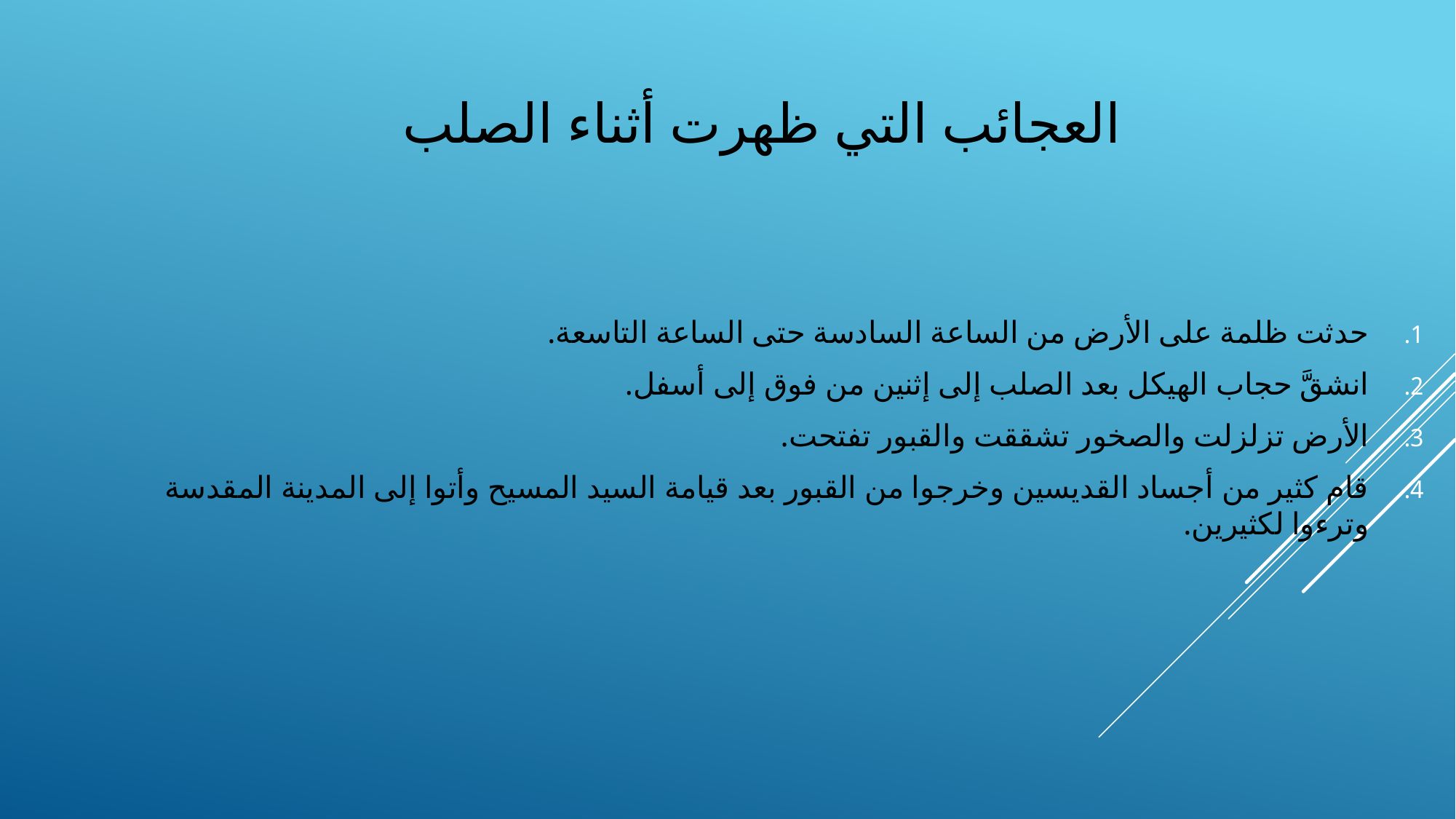

# العجائب التي ظهرت أثناء الصلب
حدثت ظلمة على الأرض من الساعة السادسة حتى الساعة التاسعة.
انشقَّ حجاب الهيكل بعد الصلب إلى إثنين من فوق إلى أسفل.
الأرض تزلزلت والصخور تشققت والقبور تفتحت.
قام كثير من أجساد القديسين وخرجوا من القبور بعد قيامة السيد المسيح وأتوا إلى المدينة المقدسة وترءوا لكثيرين.